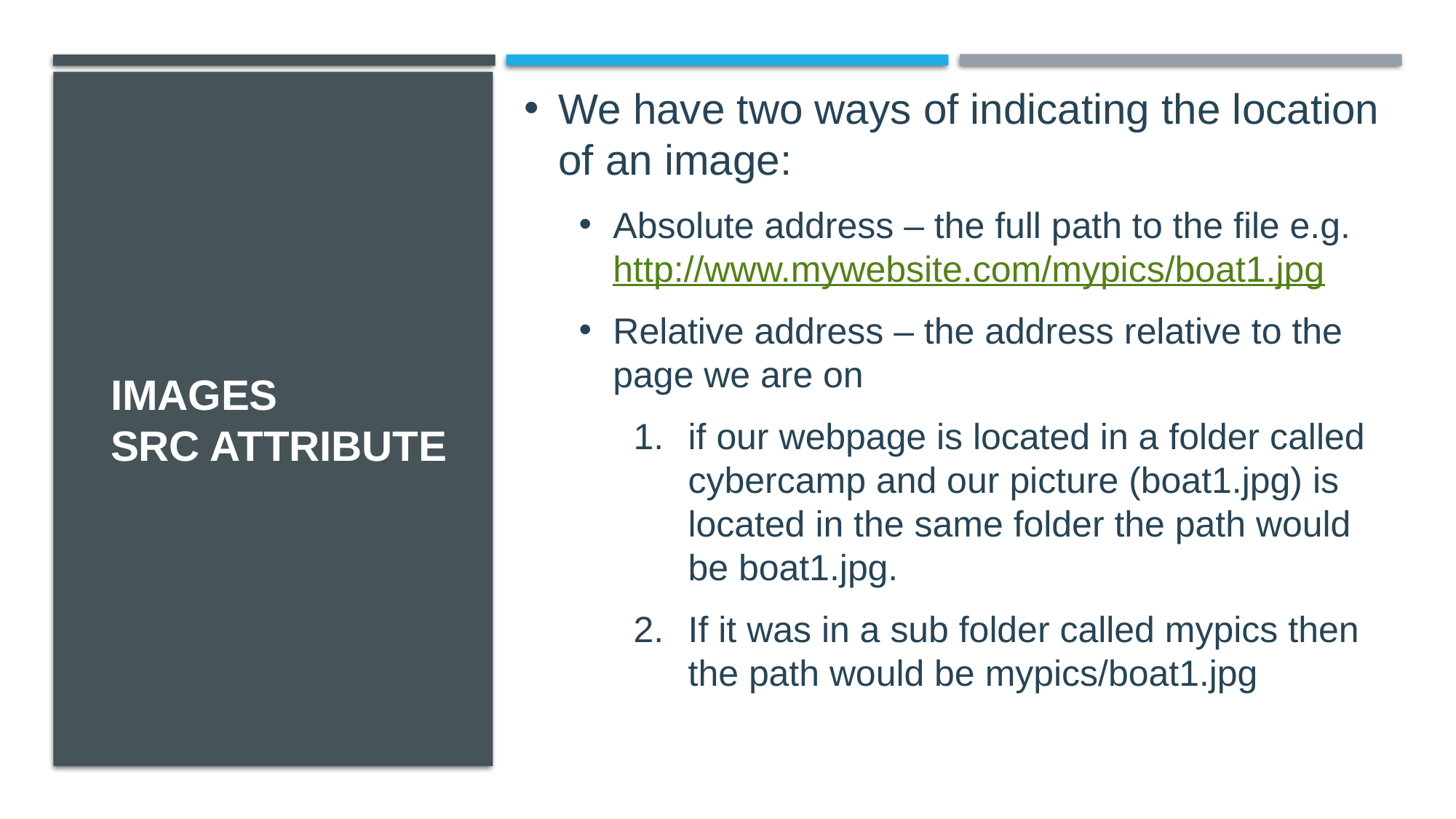

We have two ways of indicating the location of an image:
Absolute address – the full path to the file e.g. http://www.mywebsite.com/mypics/boat1.jpg
Relative address – the address relative to the page we are on
if our webpage is located in a folder called cybercamp and our picture (boat1.jpg) is located in the same folder the path would be boat1.jpg.
If it was in a sub folder called mypics then the path would be mypics/boat1.jpg

# Images src attribute